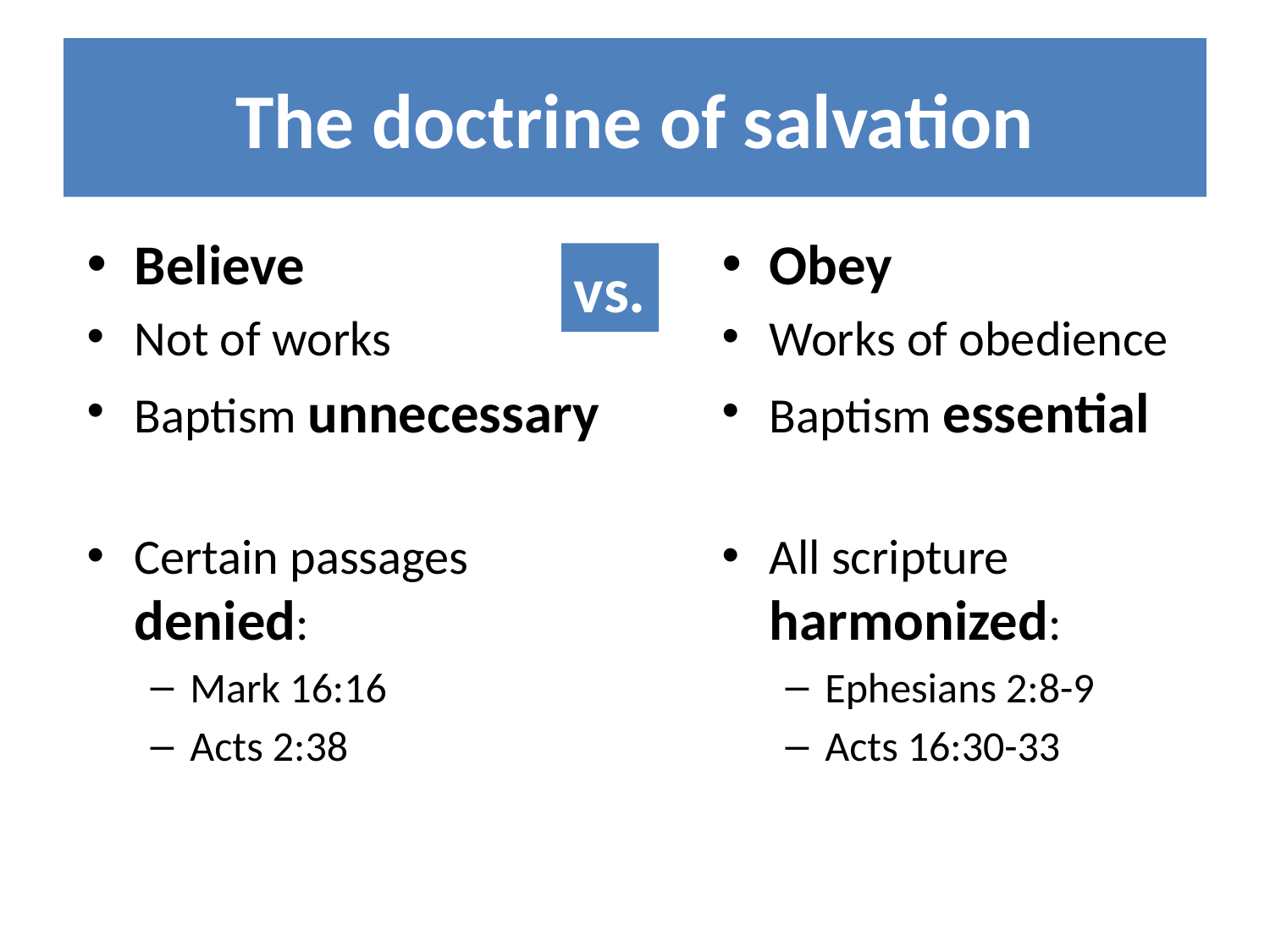

# The doctrine of salvation
Believe
Not of works
Baptism unnecessary

Certain passages denied:
Mark 16:16
Acts 2:38
Obey
Works of obedience
Baptism essential

All scripture harmonized:
Ephesians 2:8-9
Acts 16:30-33
vs.